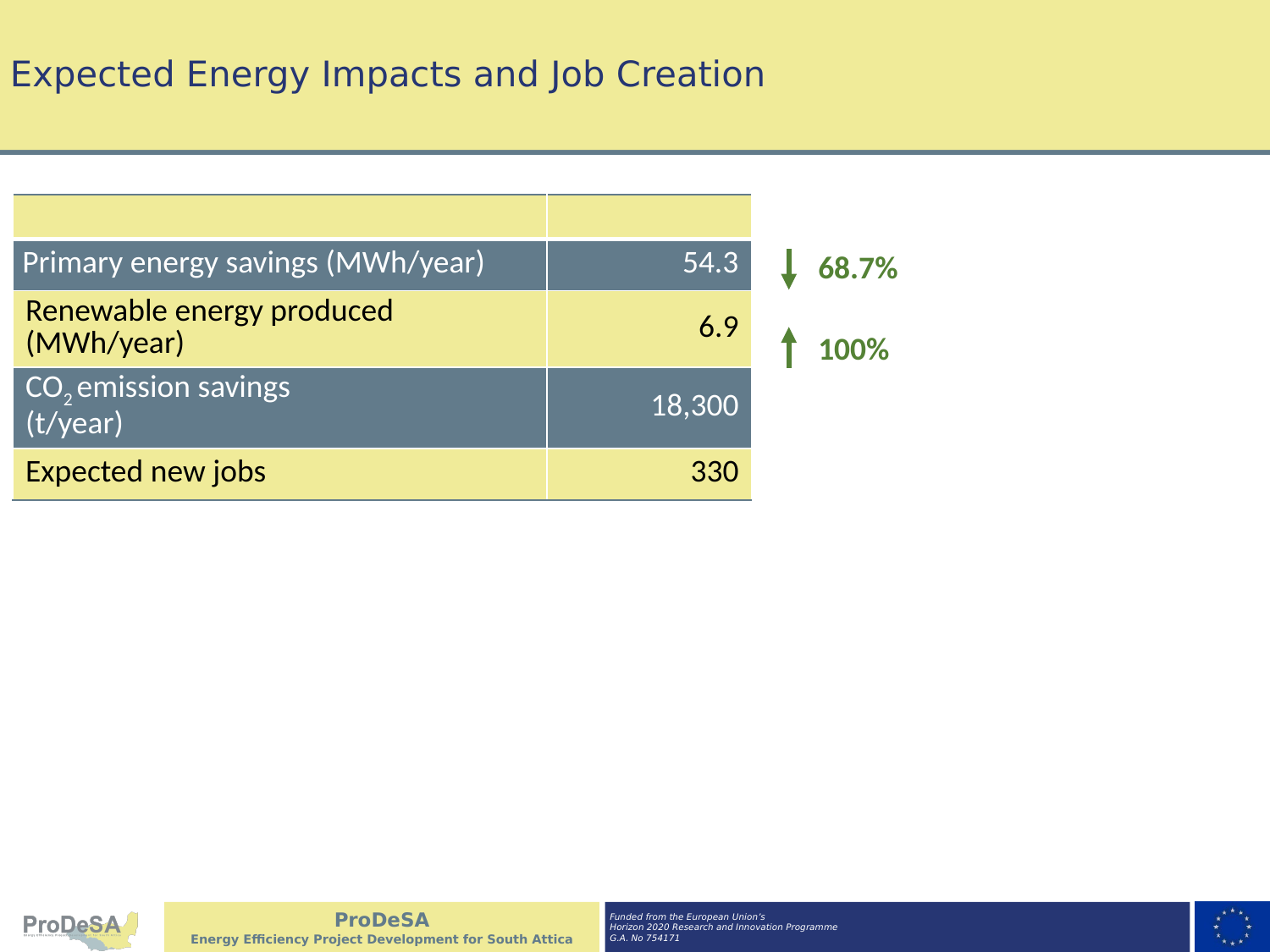

# Expected Energy Impacts and Job Creation
|  |  |
| --- | --- |
| Primary energy savings (MWh/year) | 54.3 |
| Renewable energy produced (MWh/year) | 6.9 |
| CO2 emission savings (t/year) | 18,300 |
| Expected new jobs | 330 |
68.7%
100%
ProDeSA
Energy Efficiency Project Development for South Attica